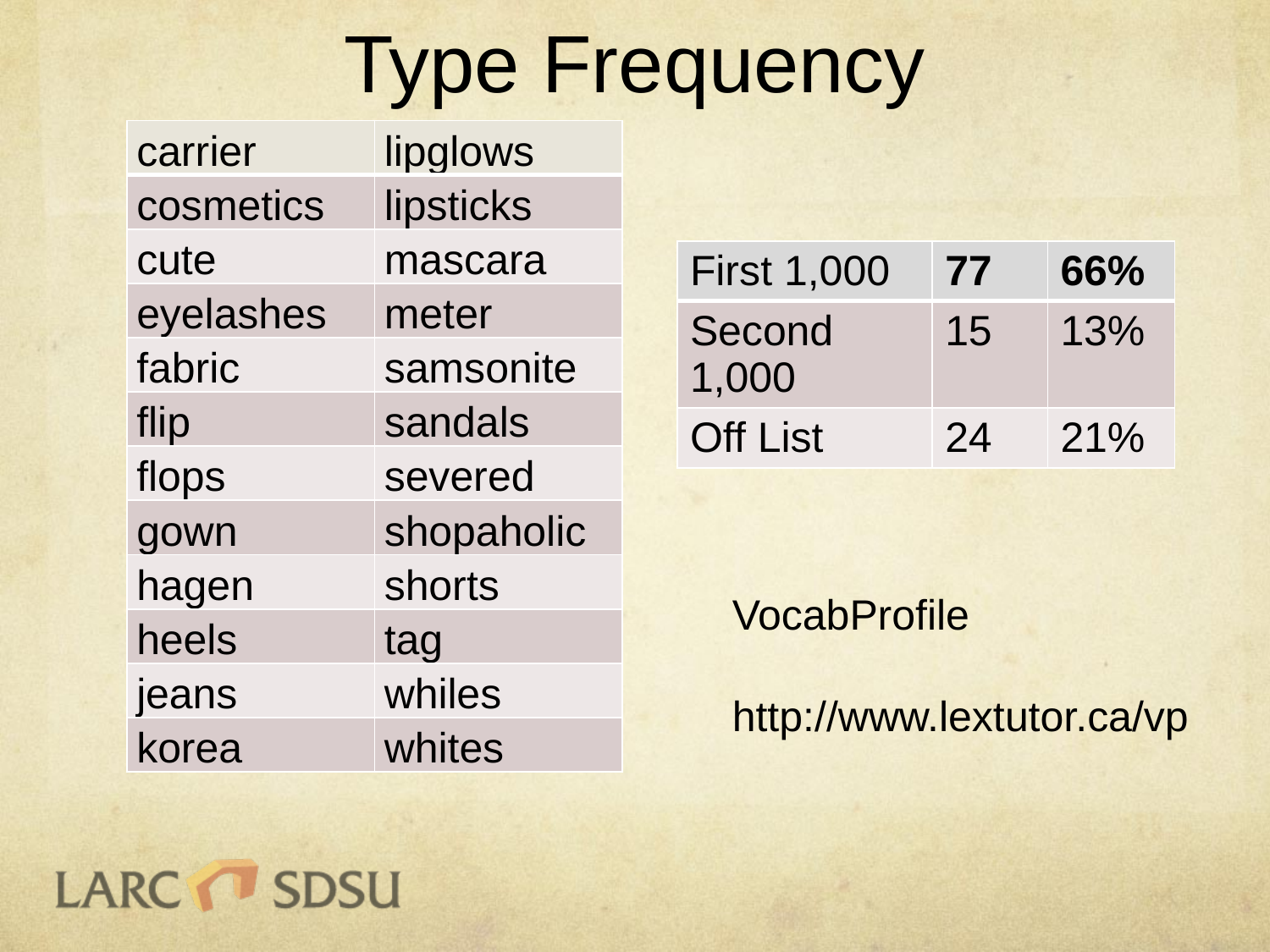

# Type Frequency
| carrier | lipglows |
| --- | --- |
| cosmetics | lipsticks |
| cute | mascara |
| eyelashes | meter |
| fabric | samsonite |
| flip | sandals |
| flops | severed |
| gown | shopaholic |
| hagen | shorts |
| heels | tag |
| jeans | whiles |
| korea | whites |
| First 1,000 | 77 | 66% |
| --- | --- | --- |
| Second 1,000 | 15 | 13% |
| Off List | 24 | 21% |
VocabProfile

http://www.lextutor.ca/vp